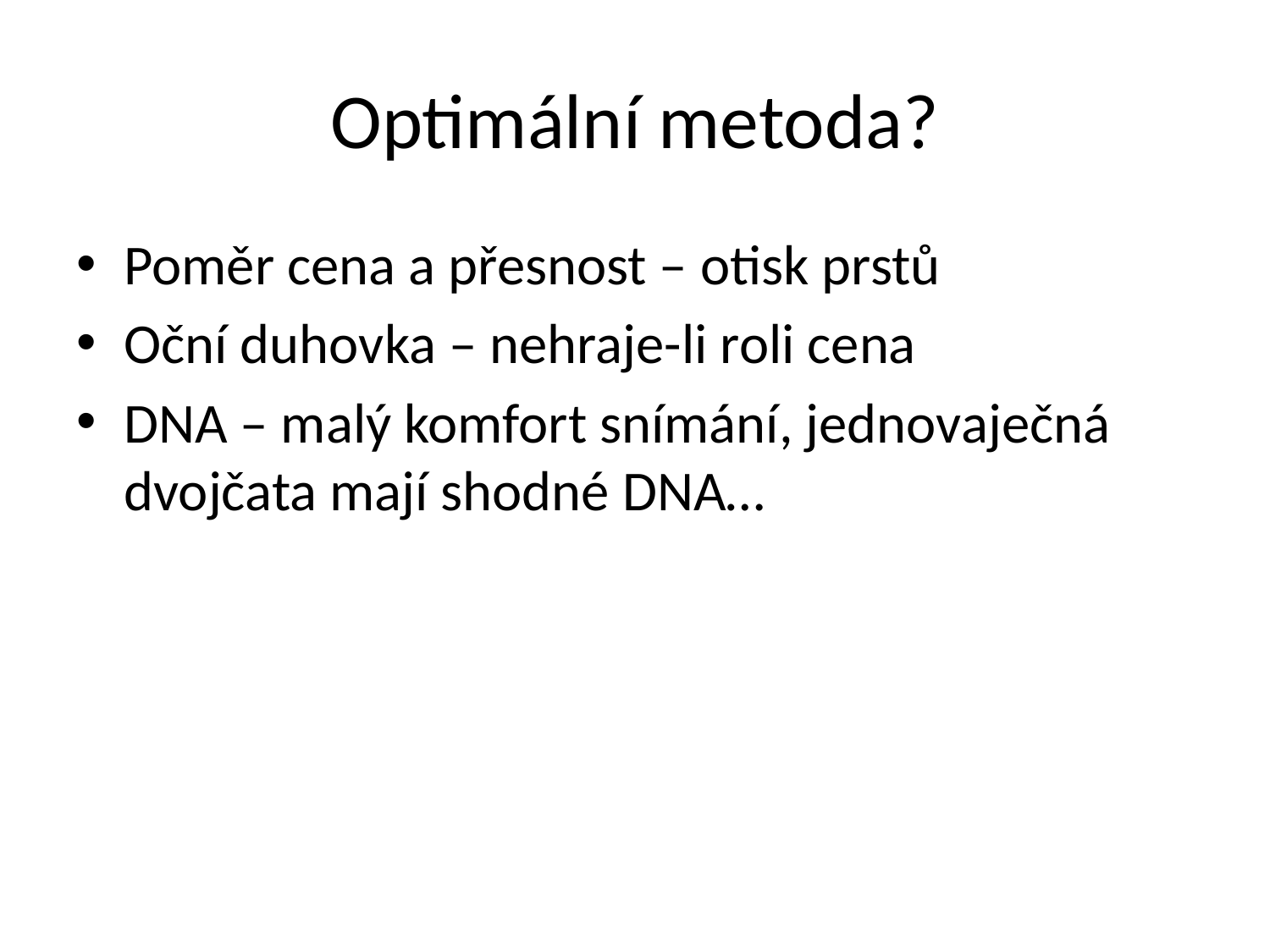

# Optimální metoda?
Poměr cena a přesnost – otisk prstů
Oční duhovka – nehraje-li roli cena
DNA – malý komfort snímání, jednovaječná dvojčata mají shodné DNA…